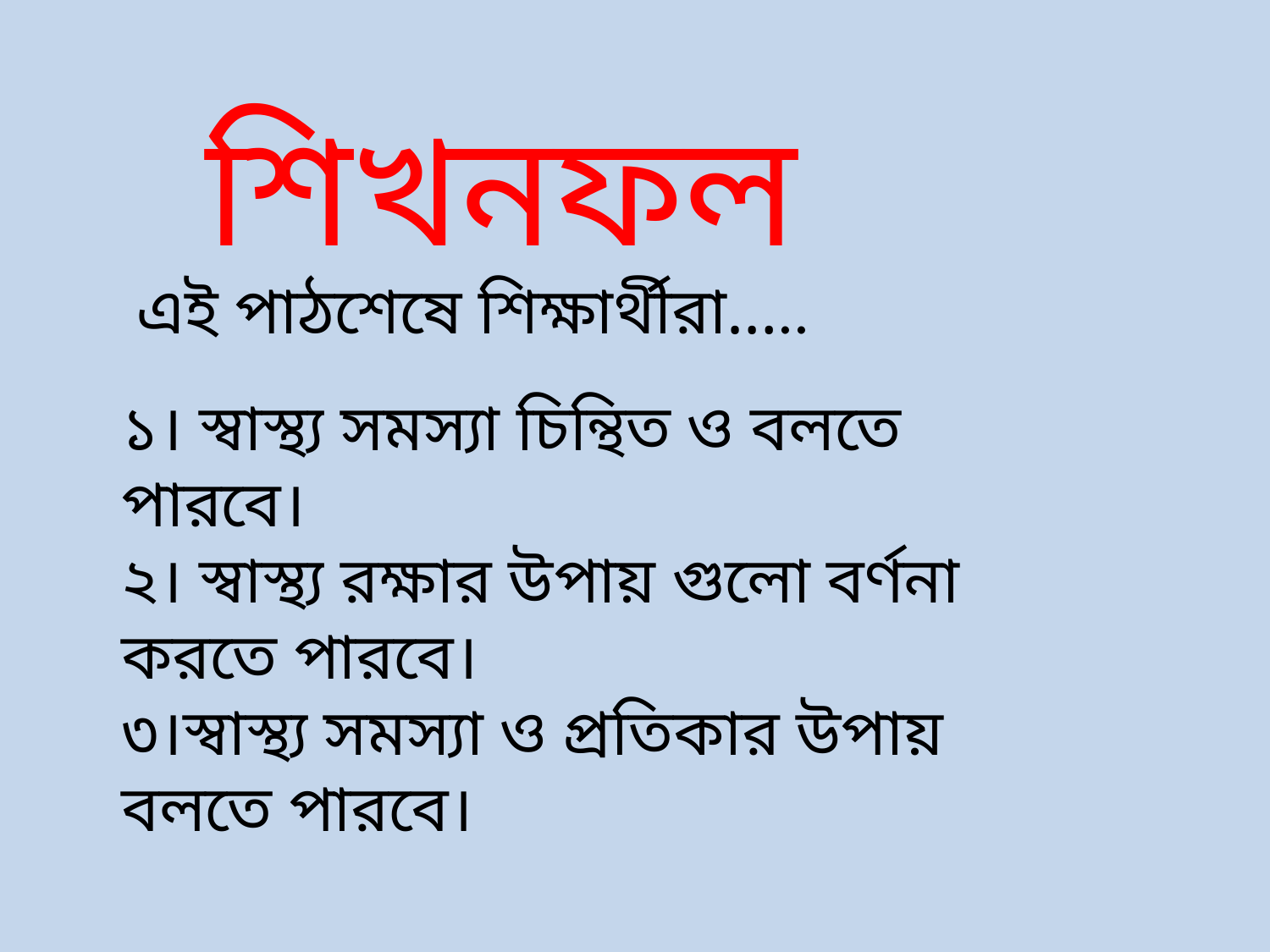

শিখনফল
এই পাঠশেষে শিক্ষার্থীরা…..
১। স্বাস্থ্য সমস্যা চিন্থিত ও বলতে পারবে।
২। স্বাস্থ্য রক্ষার উপায় গুলো বর্ণনা করতে পারবে।
৩।স্বাস্থ্য সমস্যা ও প্রতিকার উপায় বলতে পারবে।